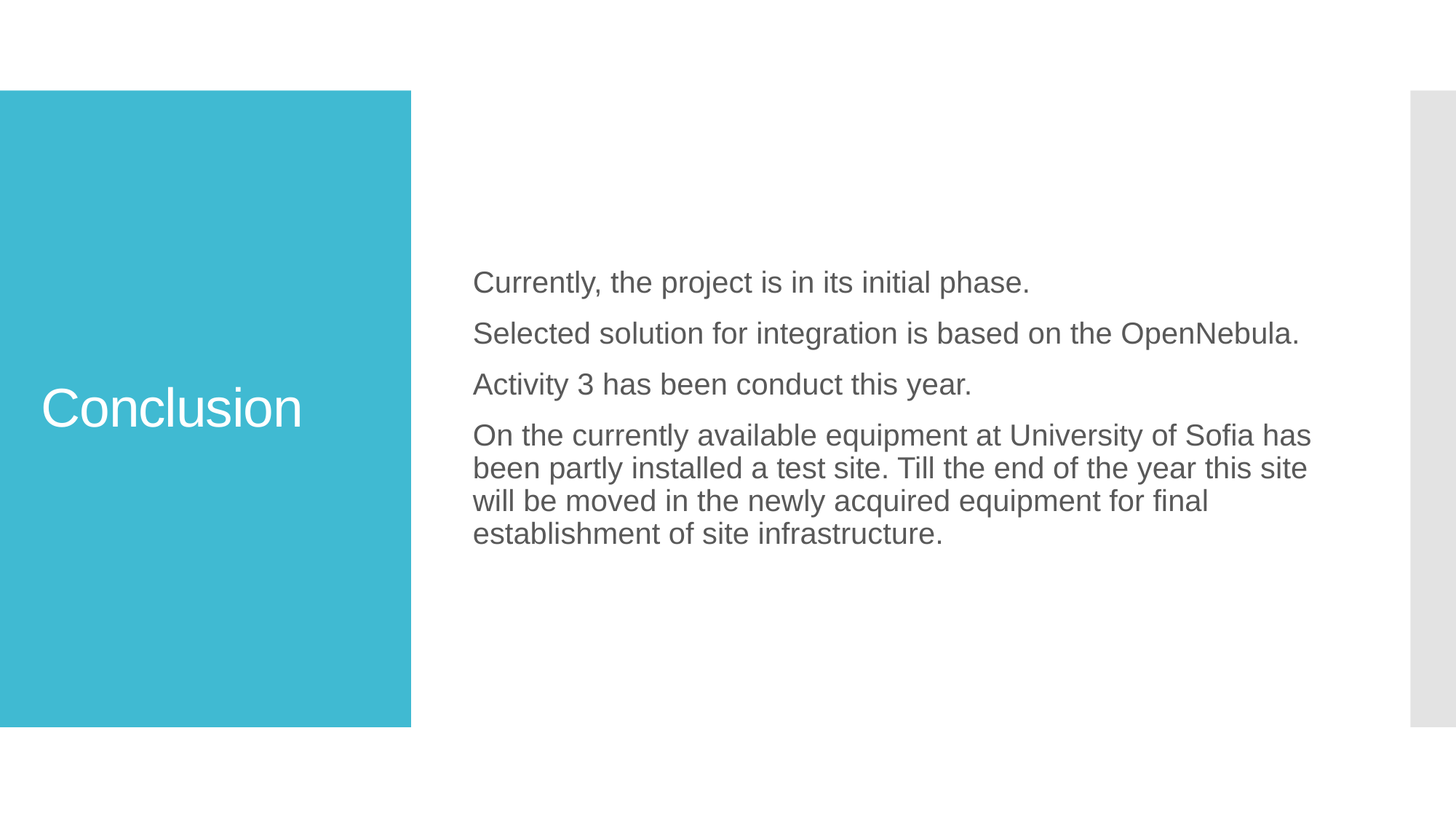

Currently, the project is in its initial phase.
Selected solution for integration is based on the OpenNebula.
Activity 3 has been conduct this year.
On the currently available equipment at University of Sofia has been partly installed a test site. Till the end of the year this site will be moved in the newly acquired equipment for final establishment of site infrastructure.
# Conclusion